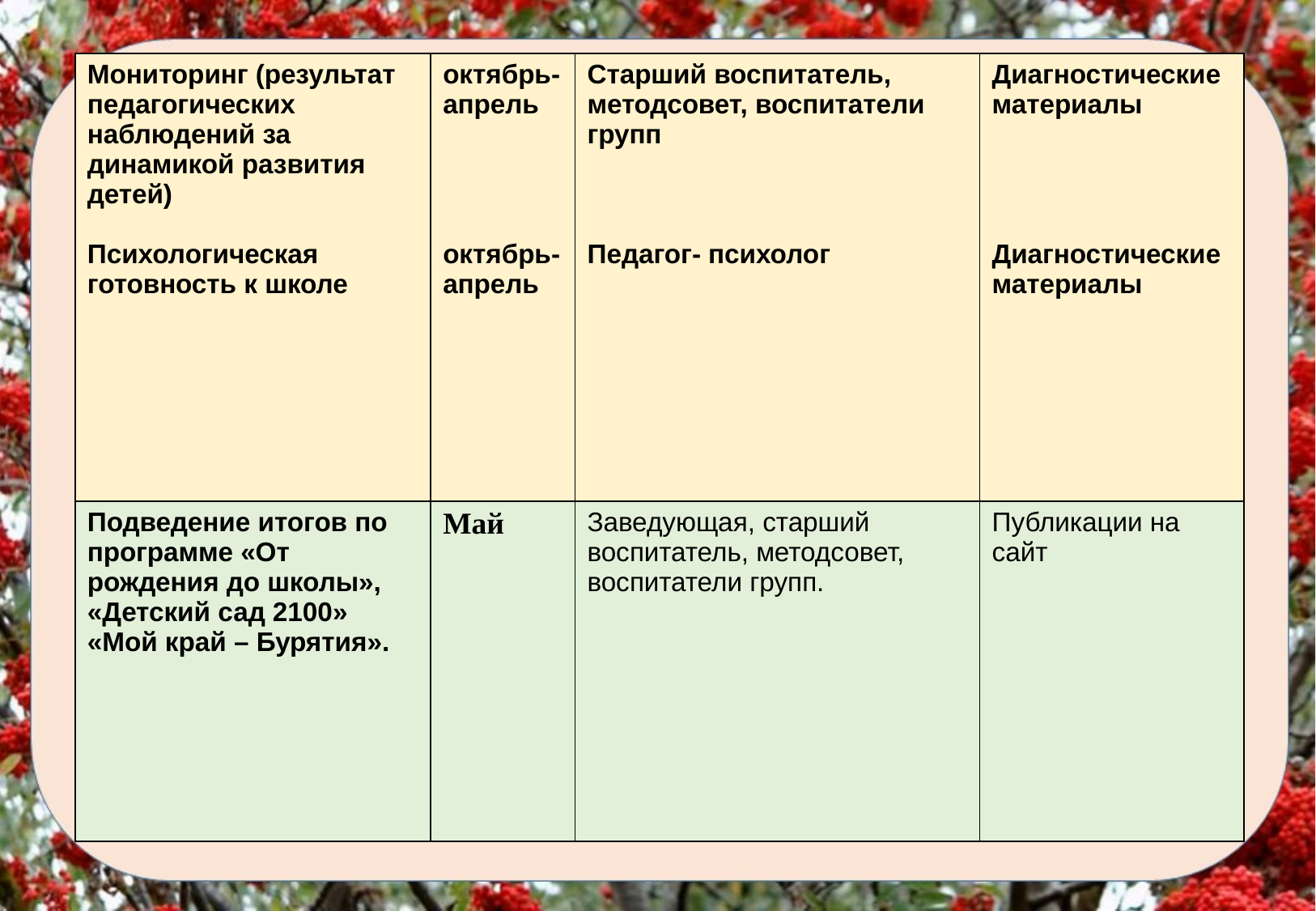

| Мониторинг (результат педагогических наблюдений за динамикой развития детей) Психологическая готовность к школе | октябрь- апрель октябрь-апрель | Старший воспитатель, методсовет, воспитатели групп Педагог- психолог | Диагностические материалы Диагностические материалы |
| --- | --- | --- | --- |
| Подведение итогов по программе «От рождения до школы», «Детский сад 2100» «Мой край – Бурятия». | Май | Заведующая, старший воспитатель, методсовет, воспитатели групп. | Публикации на сайт |